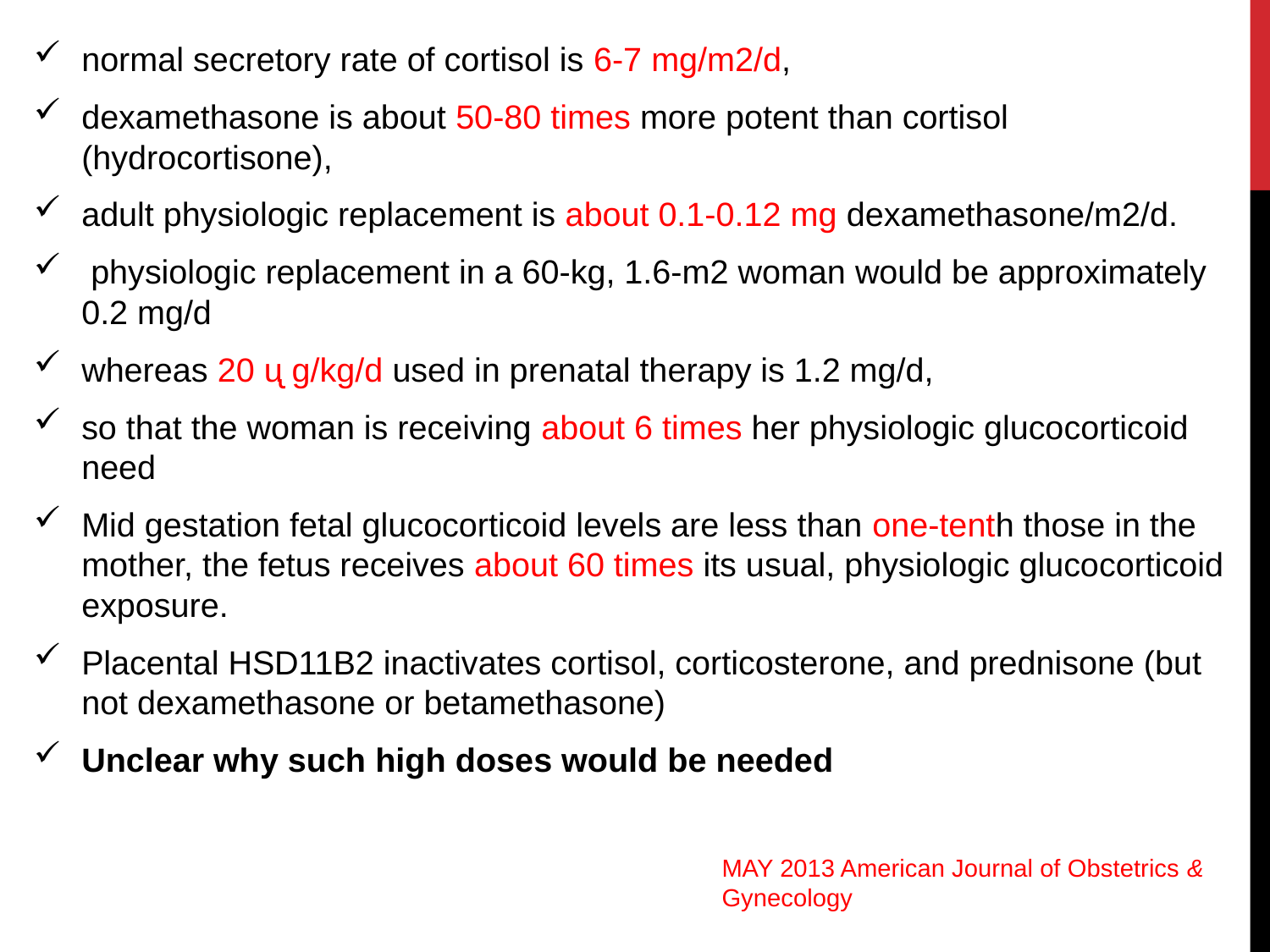

normal secretory rate of cortisol is 6-7 mg/m2/d,
dexamethasone is about 50-80 times more potent than cortisol (hydrocortisone),
adult physiologic replacement is about 0.1-0.12 mg dexamethasone/m2/d.
 physiologic replacement in a 60-kg, 1.6-m2 woman would be approximately 0.2 mg/d
whereas 20 ᶙ g/kg/d used in prenatal therapy is 1.2 mg/d,
so that the woman is receiving about 6 times her physiologic glucocorticoid need
Mid gestation fetal glucocorticoid levels are less than one-tenth those in the mother, the fetus receives about 60 times its usual, physiologic glucocorticoid exposure.
Placental HSD11B2 inactivates cortisol, corticosterone, and prednisone (but not dexamethasone or betamethasone)
Unclear why such high doses would be needed
MAY 2013 American Journal of Obstetrics & Gynecology